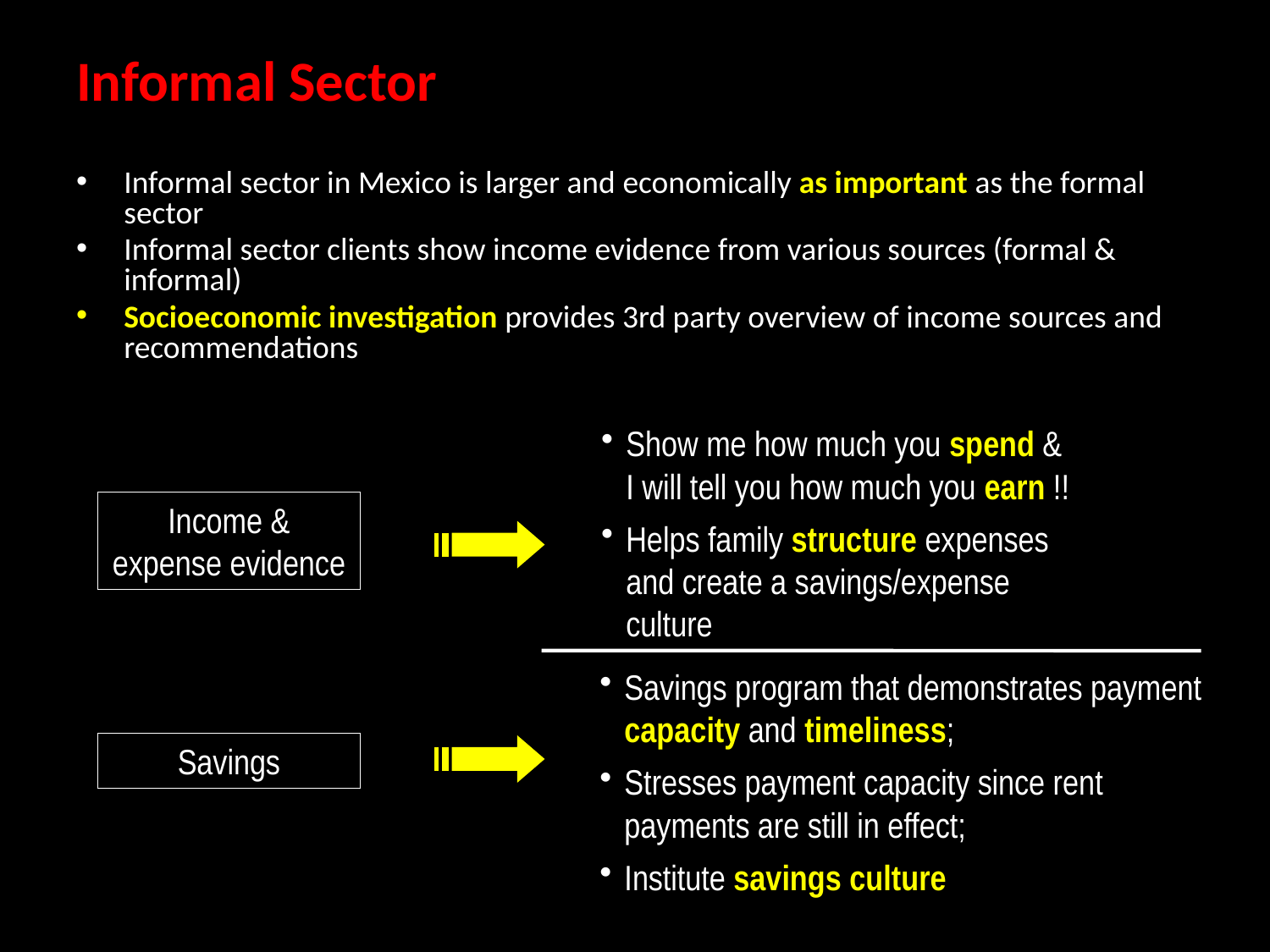

# Informal Sector
Informal sector in Mexico is larger and economically as important as the formal sector
Informal sector clients show income evidence from various sources (formal & informal)
Socioeconomic investigation provides 3rd party overview of income sources and recommendations
Show me how much you spend & I will tell you how much you earn !!
Helps family structure expenses and create a savings/expense culture
Income & expense evidence

Savings program that demonstrates payment capacity and timeliness;
Stresses payment capacity since rent payments are still in effect;
Institute savings culture
Savings